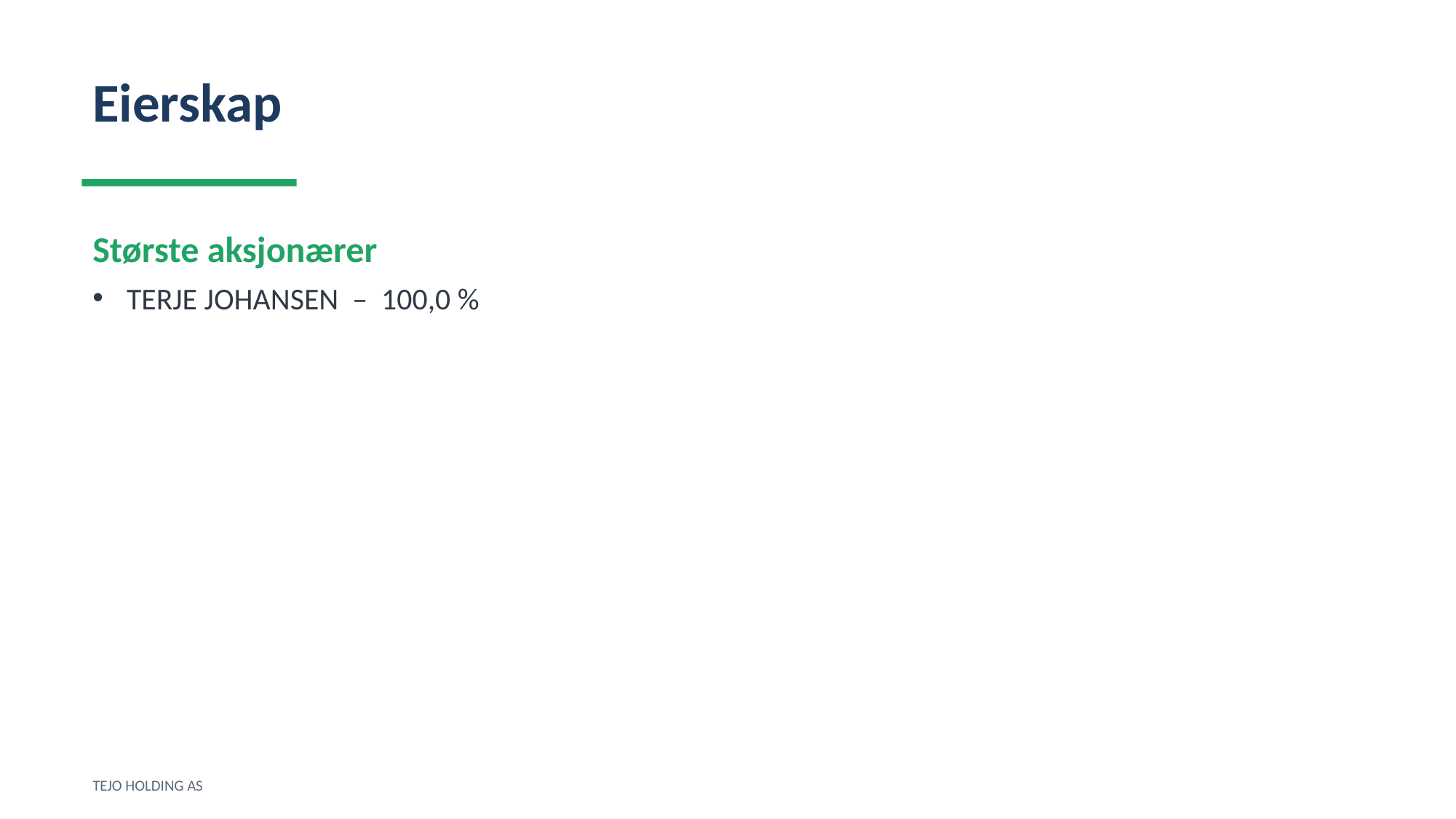

Eierskap

Største aksjonærer
TERJE JOHANSEN  –  100,0 %
TEJO HOLDING AS